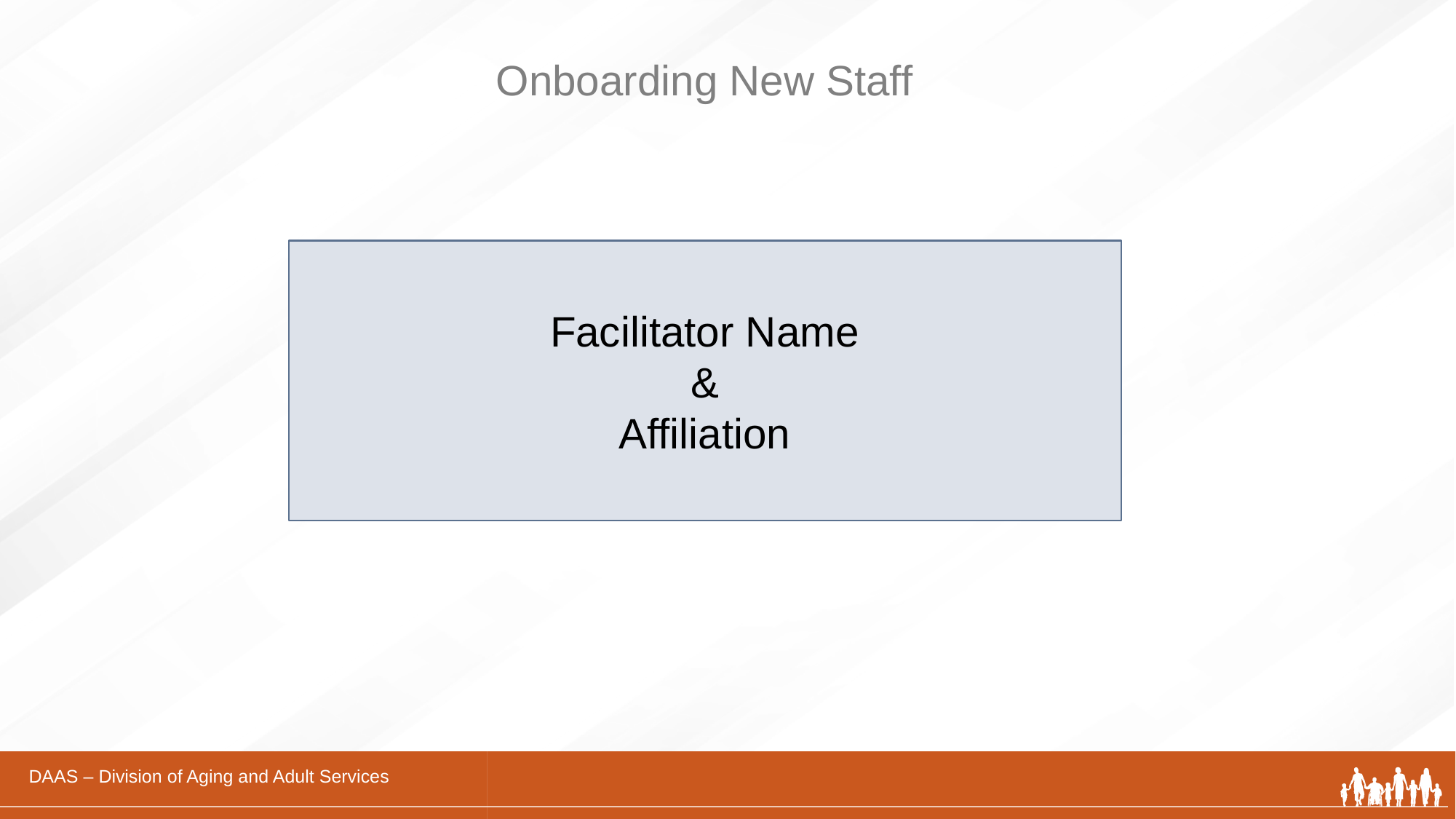

# Onboarding New Staff

Facilitator Name
&
Affiliation